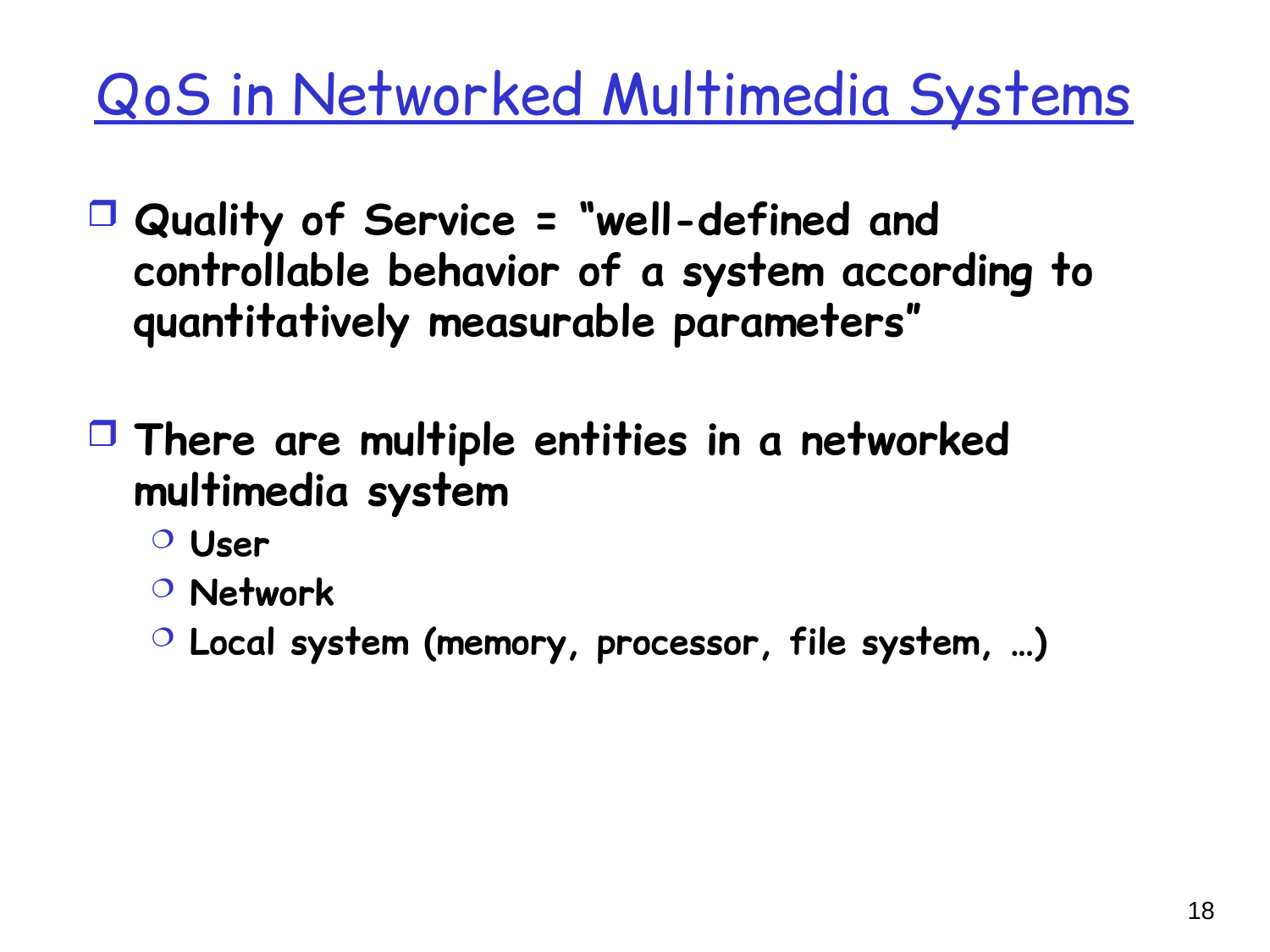

# QoS in Networked Multimedia Systems
Quality of Service = “well-defined and controllable behavior of a system according to quantitatively measurable parameters”

There are multiple entities in a networked multimedia system
User
Network
Local system (memory, processor, file system, …)

18